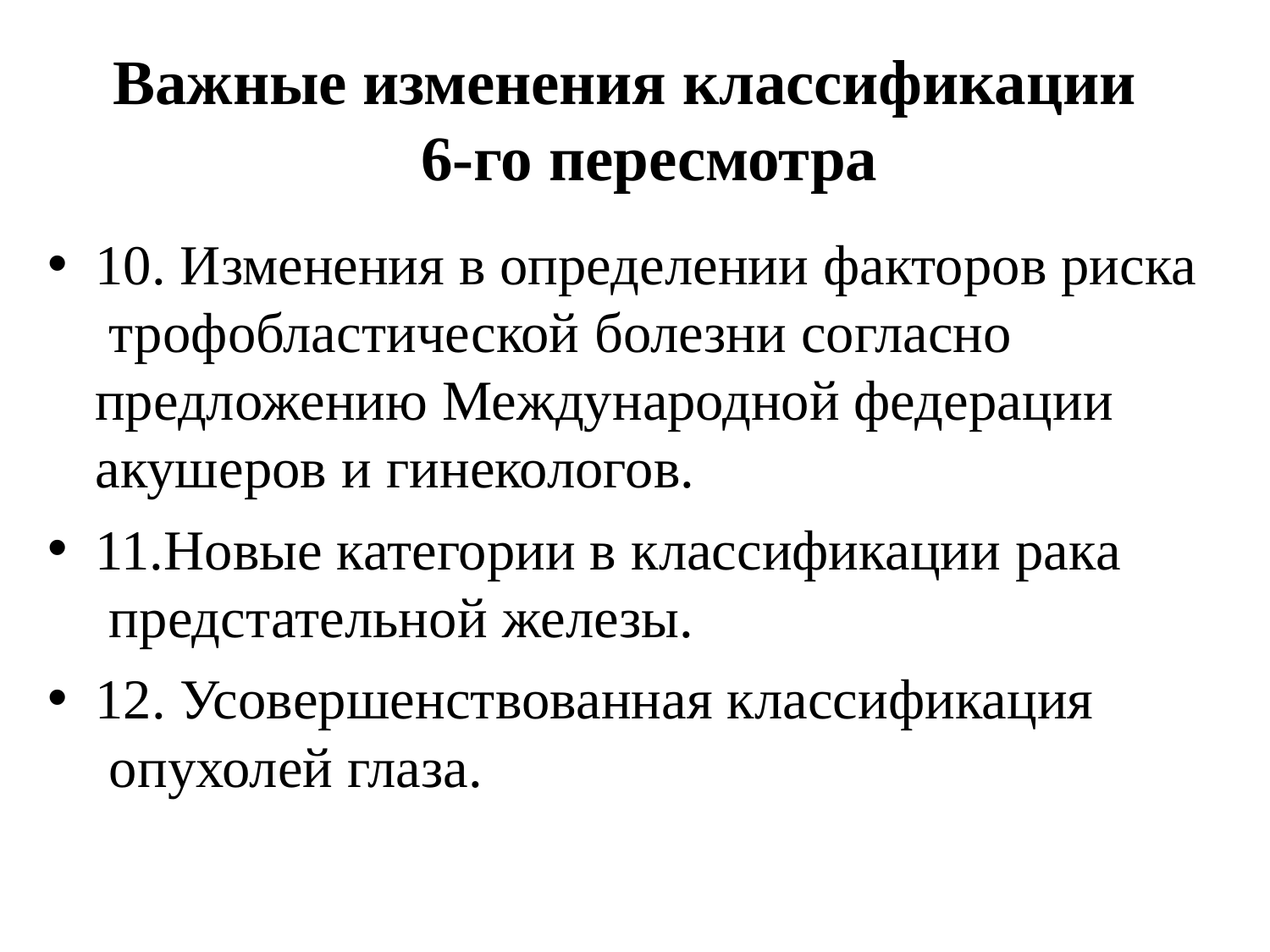

# Важные изменения классификации  6-го пересмотра
10. Изменения в определении факторов риска  трофобластической болезни согласно  предложению Международной федерации  акушеров и гинекологов.
11.Новые категории в классификации рака  предстательной железы.
12. Усовершенствованная классификация  опухолей глаза.